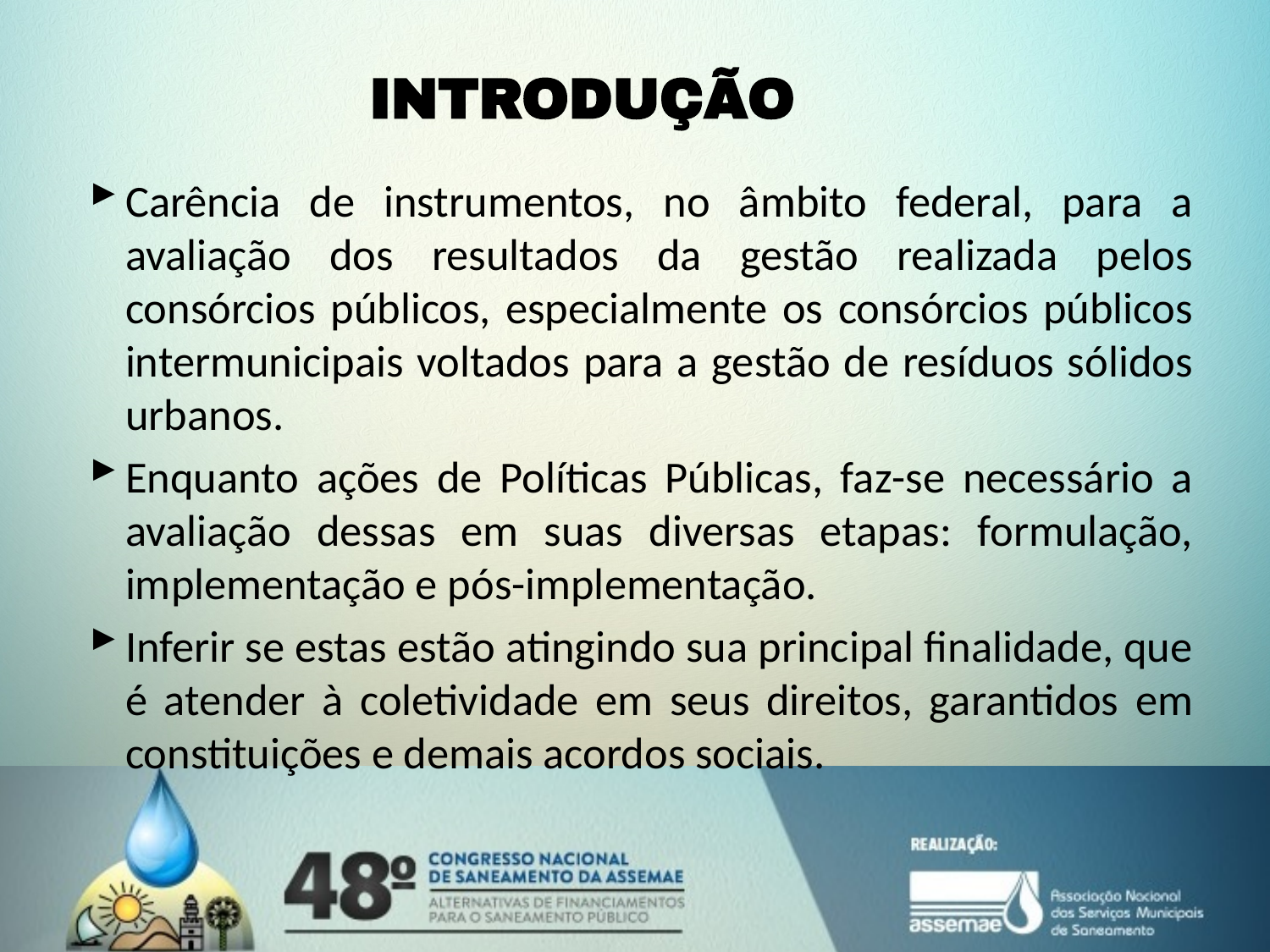

# INTRODUÇÃO
Carência de instrumentos, no âmbito federal, para a avaliação dos resultados da gestão realizada pelos consórcios públicos, especialmente os consórcios públicos intermunicipais voltados para a gestão de resíduos sólidos urbanos.
Enquanto ações de Políticas Públicas, faz-se necessário a avaliação dessas em suas diversas etapas: formulação, implementação e pós-implementação.
Inferir se estas estão atingindo sua principal finalidade, que é atender à coletividade em seus direitos, garantidos em constituições e demais acordos sociais.